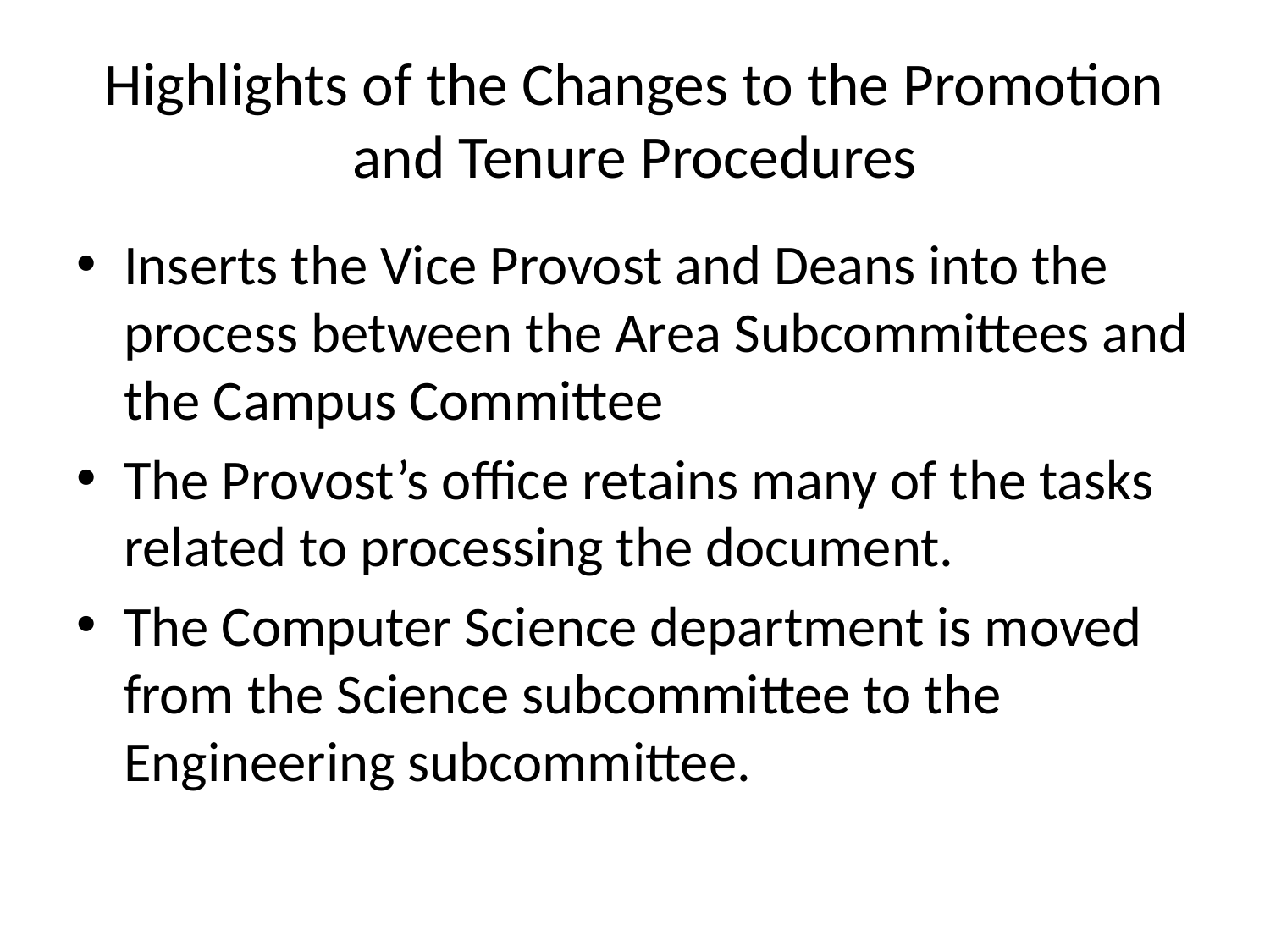

# Highlights of the Changes to the Promotion and Tenure Procedures
Inserts the Vice Provost and Deans into the process between the Area Subcommittees and the Campus Committee
The Provost’s office retains many of the tasks related to processing the document.
The Computer Science department is moved from the Science subcommittee to the Engineering subcommittee.